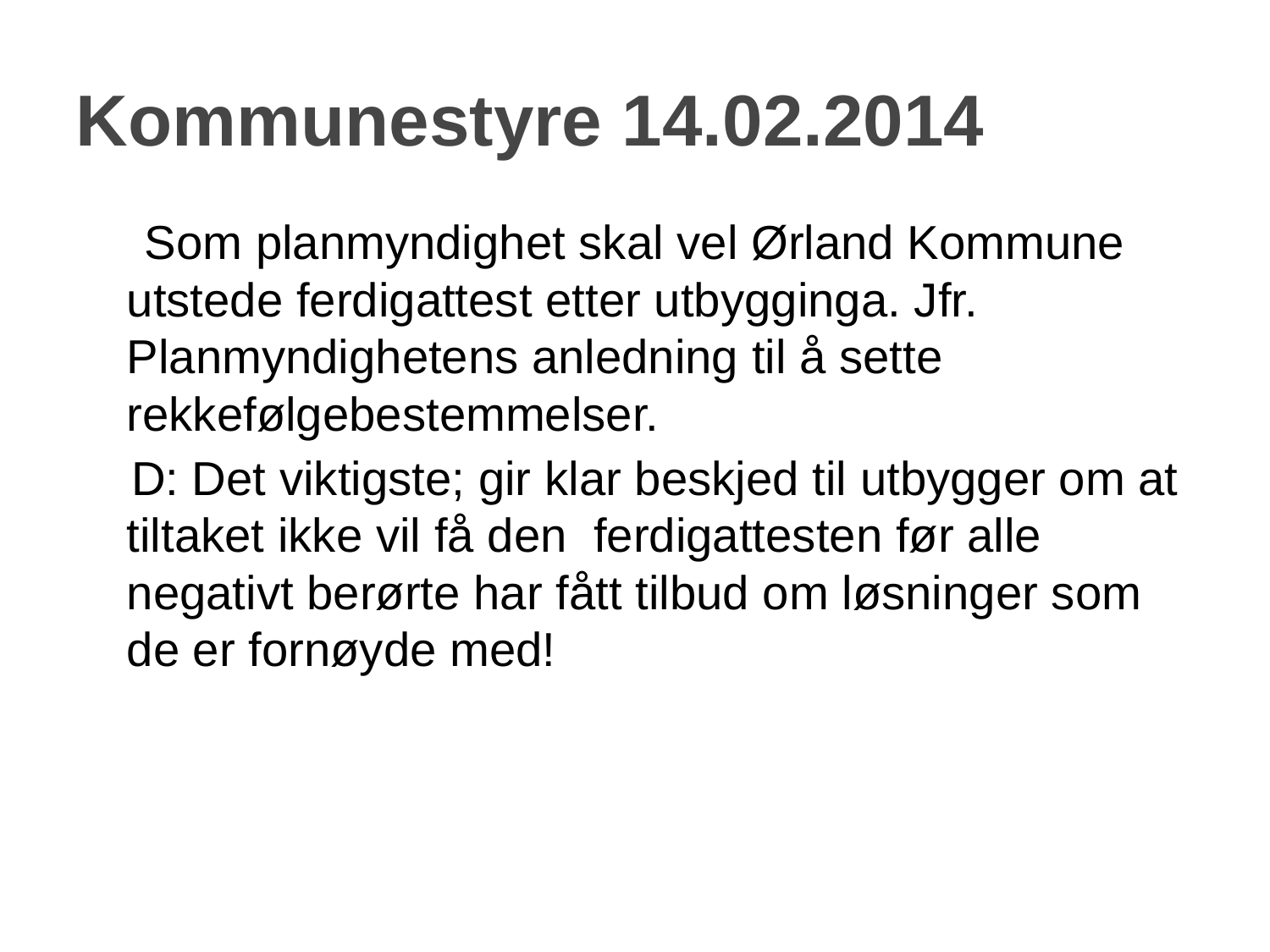

# Kommunestyre 14.02.2014
    Som planmyndighet skal vel Ørland Kommune utstede ferdigattest etter utbygginga. Jfr. Planmyndighetens anledning til å sette rekkefølgebestemmelser.
   D: Det viktigste; gir klar beskjed til utbygger om at tiltaket ikke vil få den  ferdigattesten før alle negativt berørte har fått tilbud om løsninger som de er fornøyde med!